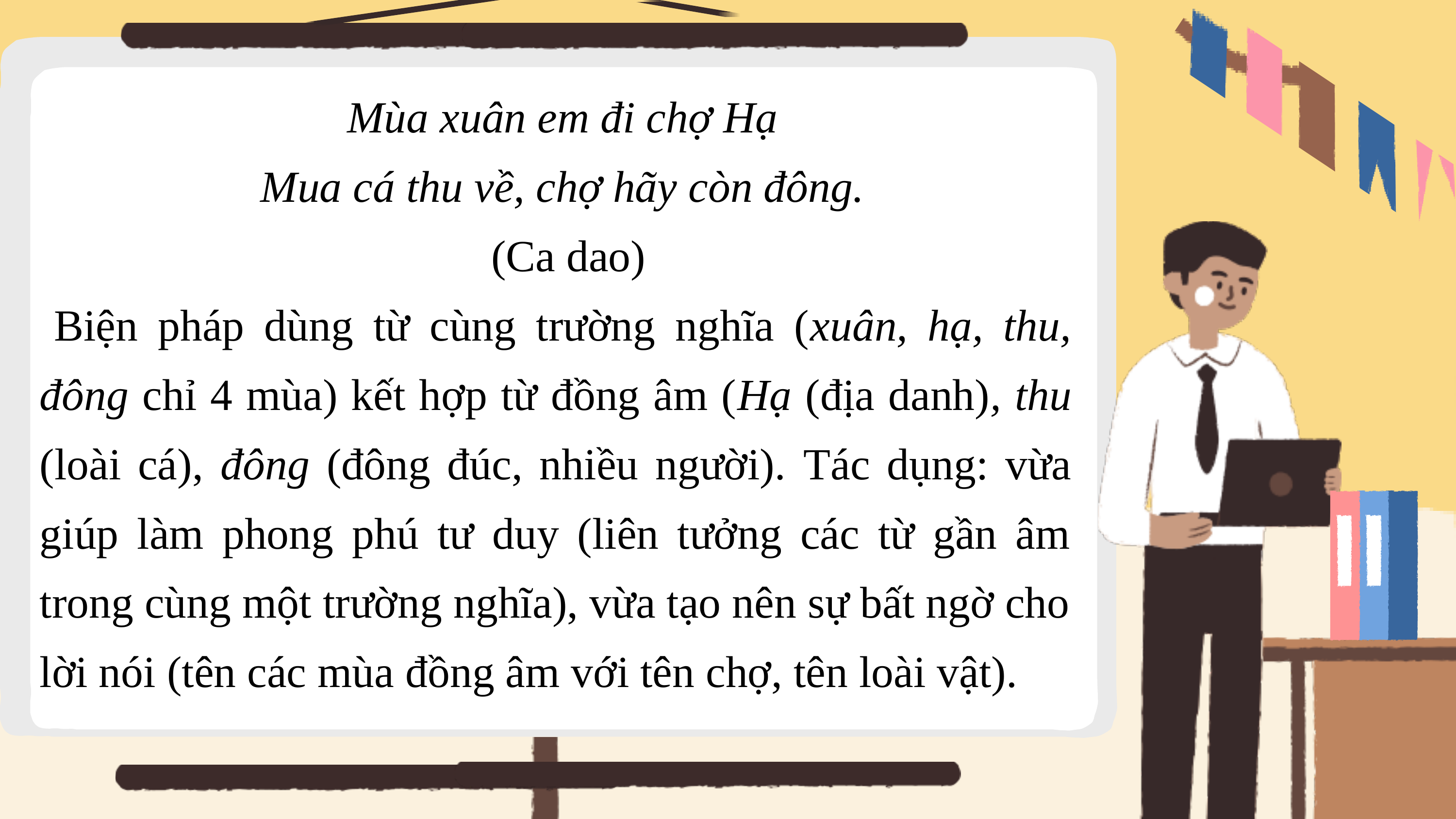

Mùa xuân em đi chợ Hạ
Mua cá thu về, chợ hãy còn đông.
 (Ca dao)
Biện pháp dùng từ cùng trường nghĩa (xuân, hạ, thu, đông chỉ 4 mùa) kết hợp từ đồng âm (Hạ (địa danh), thu (loài cá), đông (đông đúc, nhiều người). Tác dụng: vừa giúp làm phong phú tư duy (liên tưởng các từ gần âm trong cùng một trường nghĩa), vừa tạo nên sự bất ngờ cho lời nói (tên các mùa đồng âm với tên chợ, tên loài vật).